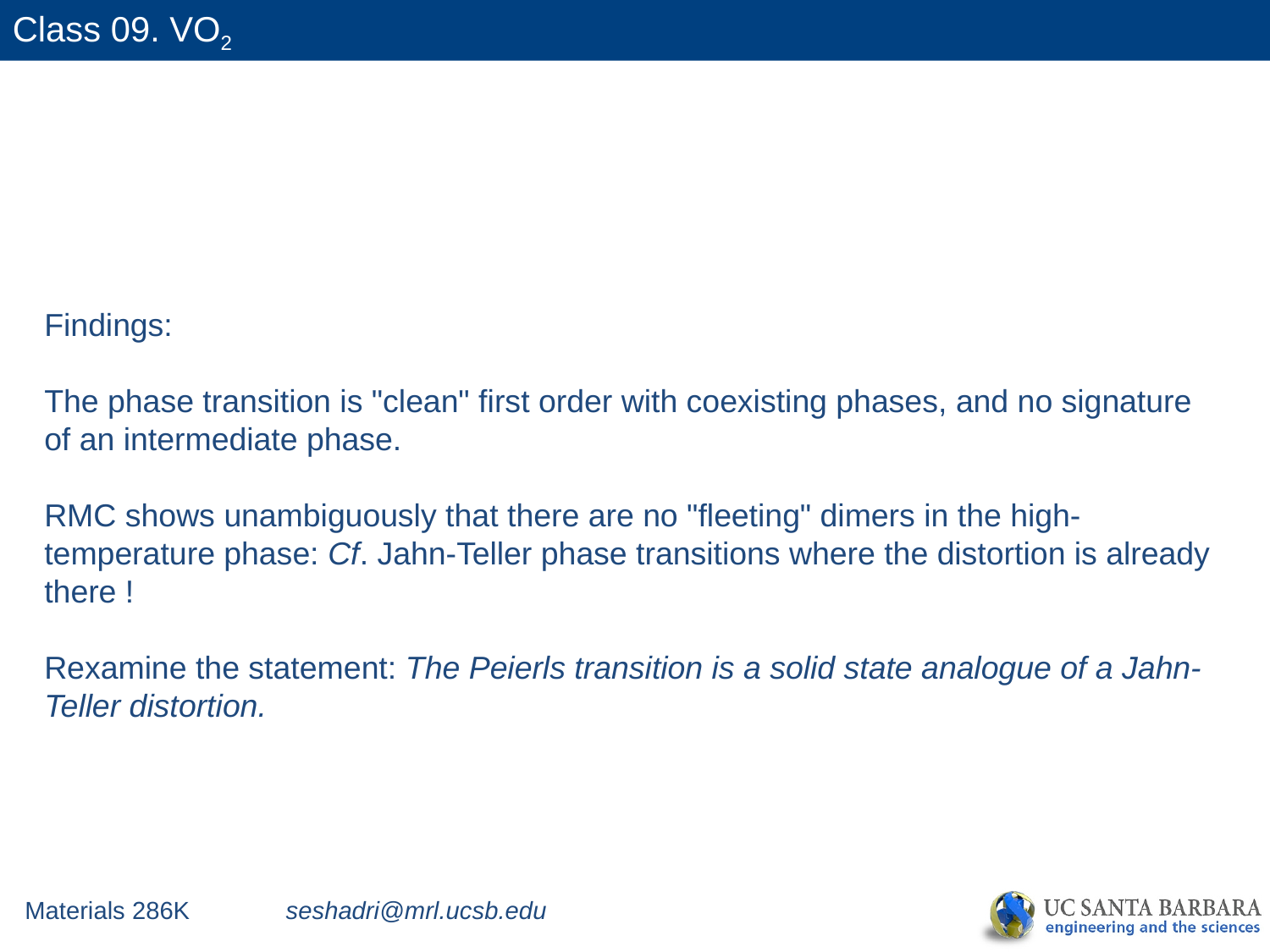

Class 09. VO2
Findings:

The phase transition is "clean" first order with coexisting phases, and no signature of an intermediate phase.

RMC shows unambiguously that there are no "fleeting" dimers in the high-temperature phase: Cf. Jahn-Teller phase transitions where the distortion is already there !

Rexamine the statement: The Peierls transition is a solid state analogue of a Jahn-Teller distortion.